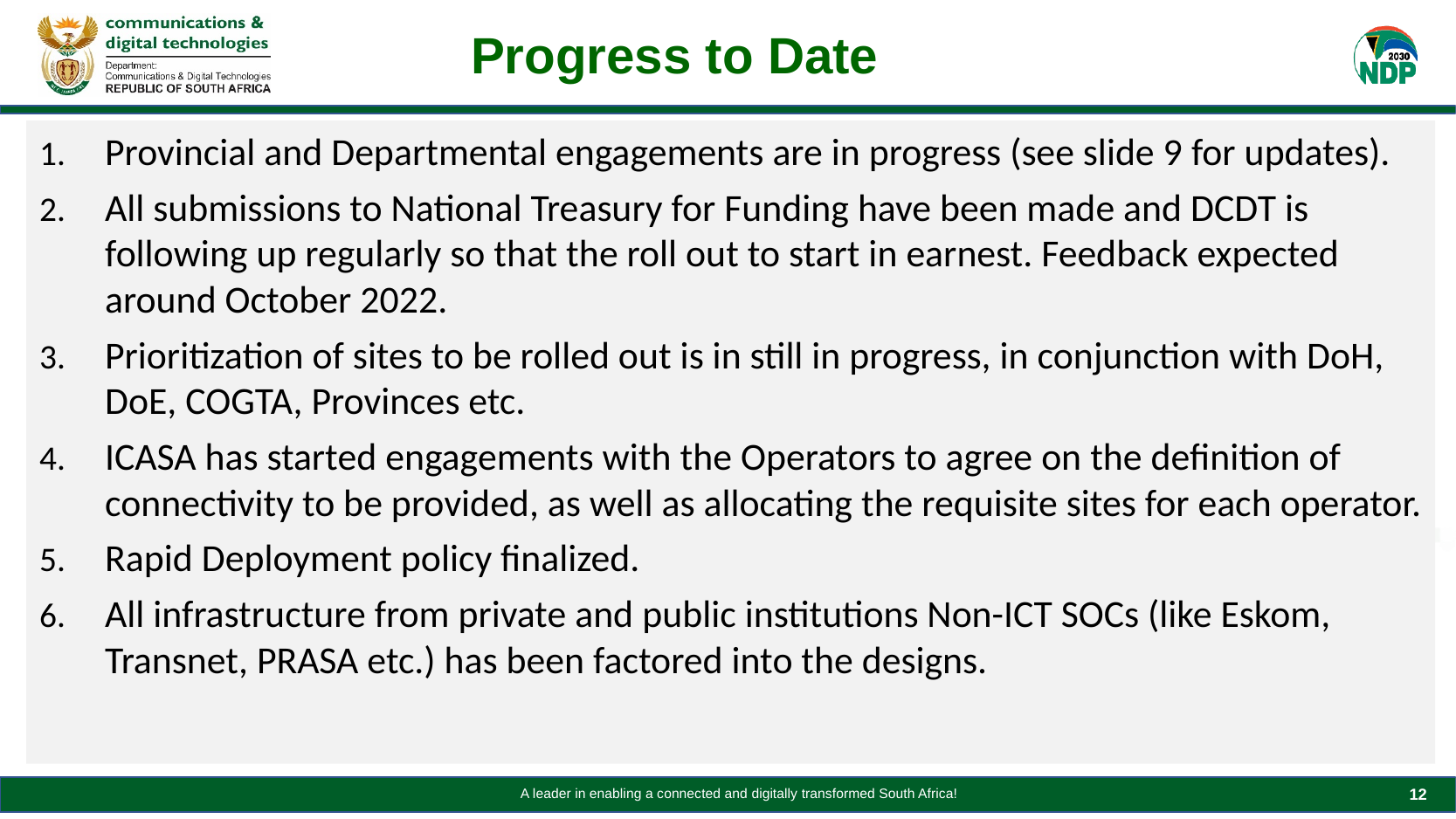

Progress to Date
Provincial and Departmental engagements are in progress (see slide 9 for updates).
All submissions to National Treasury for Funding have been made and DCDT is following up regularly so that the roll out to start in earnest. Feedback expected around October 2022.
Prioritization of sites to be rolled out is in still in progress, in conjunction with DoH, DoE, COGTA, Provinces etc.
ICASA has started engagements with the Operators to agree on the definition of connectivity to be provided, as well as allocating the requisite sites for each operator.
Rapid Deployment policy finalized.
All infrastructure from private and public institutions Non-ICT SOCs (like Eskom, Transnet, PRASA etc.) has been factored into the designs.